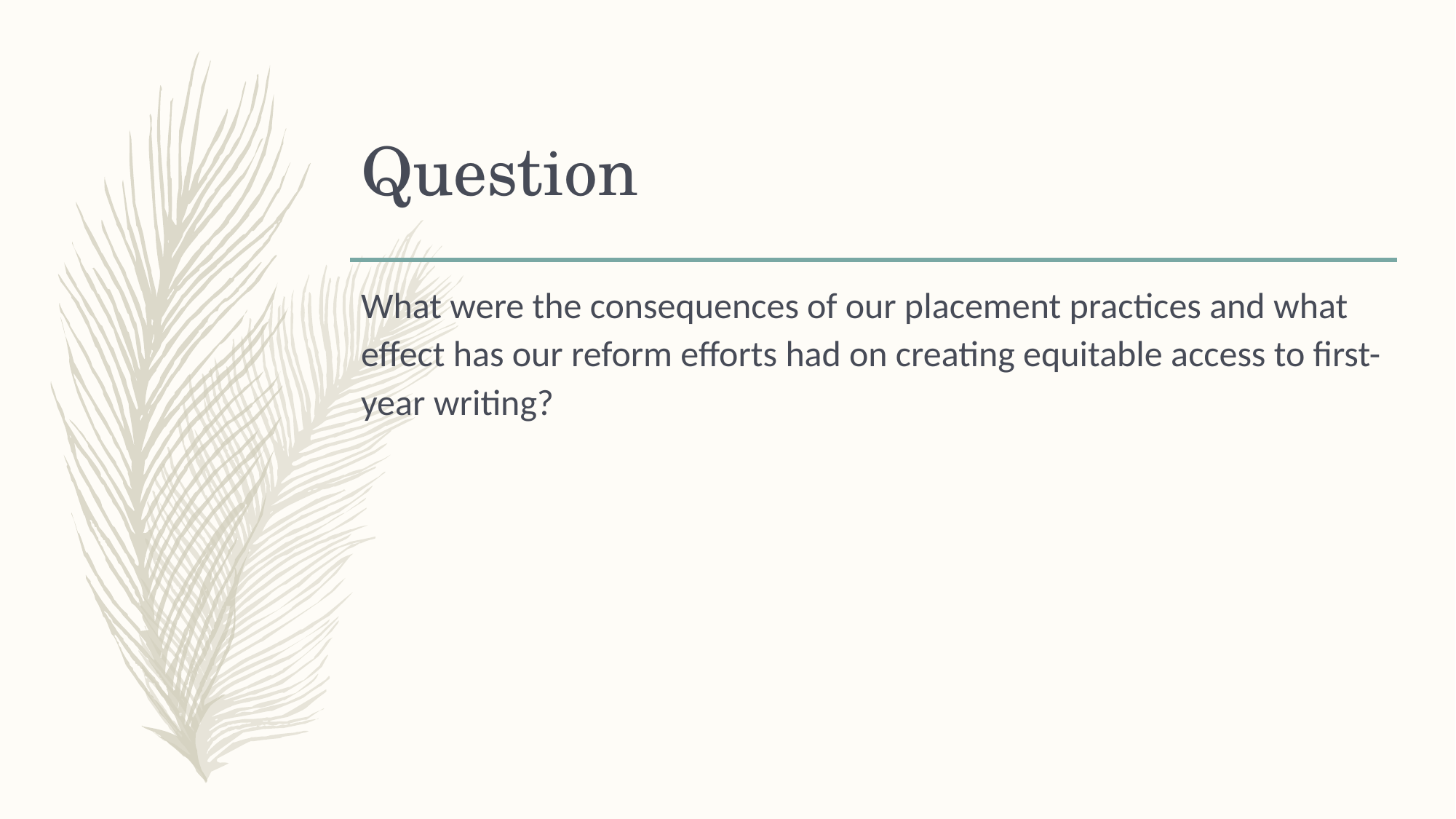

# Question
What were the consequences of our placement practices and what effect has our reform efforts had on creating equitable access to first-year writing?